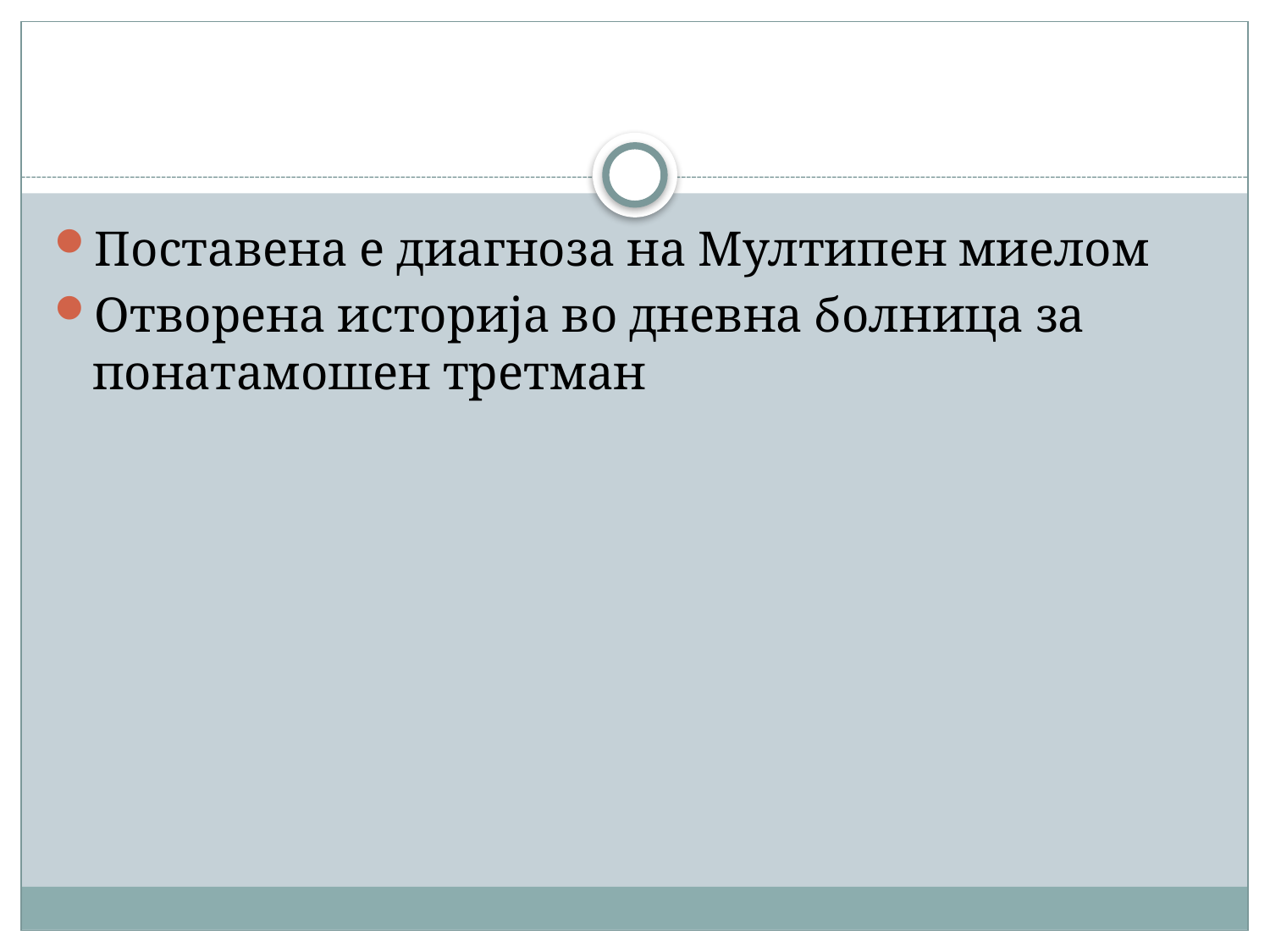

#
Поставена е диагноза на Мултипен миелом
Отворена историја во дневна болница за понатамошен третман